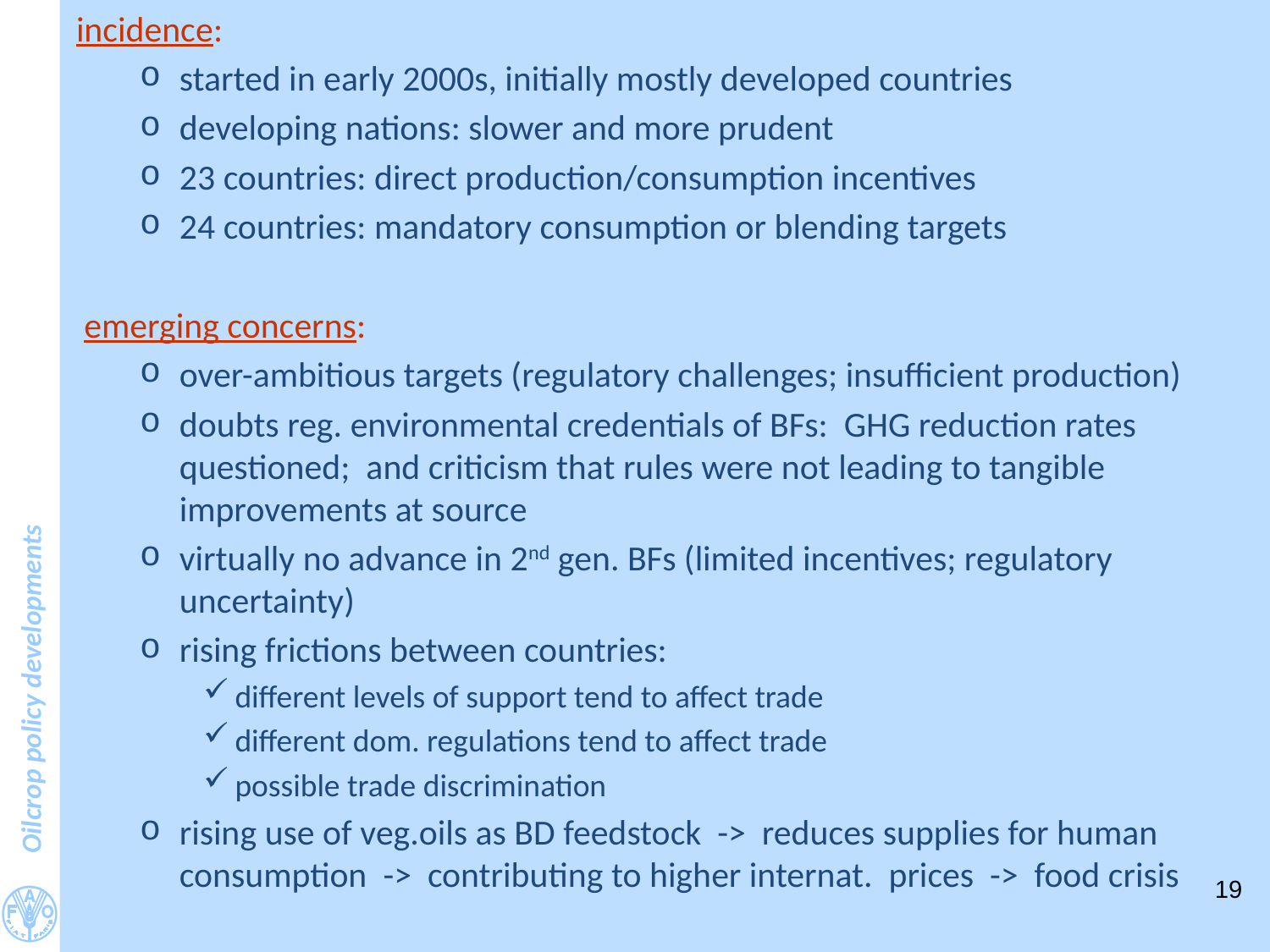

#
incidence:
started in early 2000s, initially mostly developed countries
developing nations: slower and more prudent
23 countries: direct production/consumption incentives
24 countries: mandatory consumption or blending targets

emerging concerns:
over-ambitious targets (regulatory challenges; insufficient production)
doubts reg. environmental credentials of BFs:  GHG reduction rates questioned;  and criticism that rules were not leading to tangible improvements at source
virtually no advance in 2nd gen. BFs (limited incentives; regulatory uncertainty)
rising frictions between countries:
different levels of support tend to affect trade
different dom. regulations tend to affect trade
possible trade discrimination
rising use of veg.oils as BD feedstock  ->  reduces supplies for human consumption  ->  contributing to higher internat.  prices  ->  food crisis

19